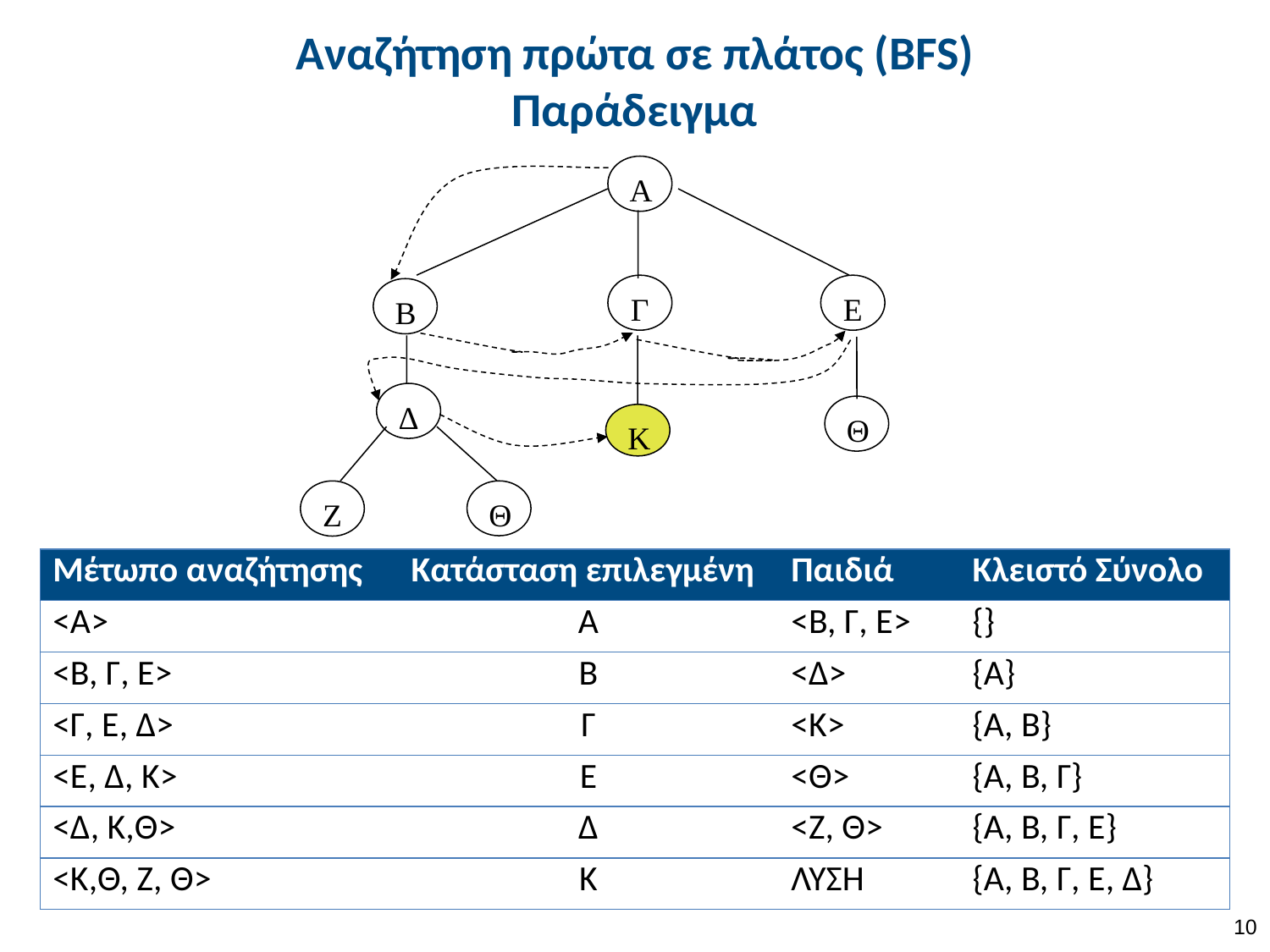

# Αναζήτηση πρώτα σε πλάτος (BFS) Παράδειγμα
A

Γ
E
B

Δ

Θ
Κ

Ζ
Θ

| Μέτωπο αναζήτησης | Κατάσταση επιλεγμένη | Παιδιά | Κλειστό Σύνολο |
| --- | --- | --- | --- |
| <Α> | Α | <Β, Γ, E> | {} |
| <Β, Γ, Ε> | Β | <Δ> | {Α} |
| <Γ, Ε, Δ> | Γ | <Κ> | {Α, Β} |
| <Ε, Δ, Κ> | Ε | <Θ> | {Α, Β, Γ} |
| <Δ, Κ,Θ> | Δ | <Ζ, Θ> | {Α, Β, Γ, Ε} |
| <Κ,Θ, Ζ, Θ> | Κ | ΛΥΣΗ | {Α, Β, Γ, Ε, Δ} |
10